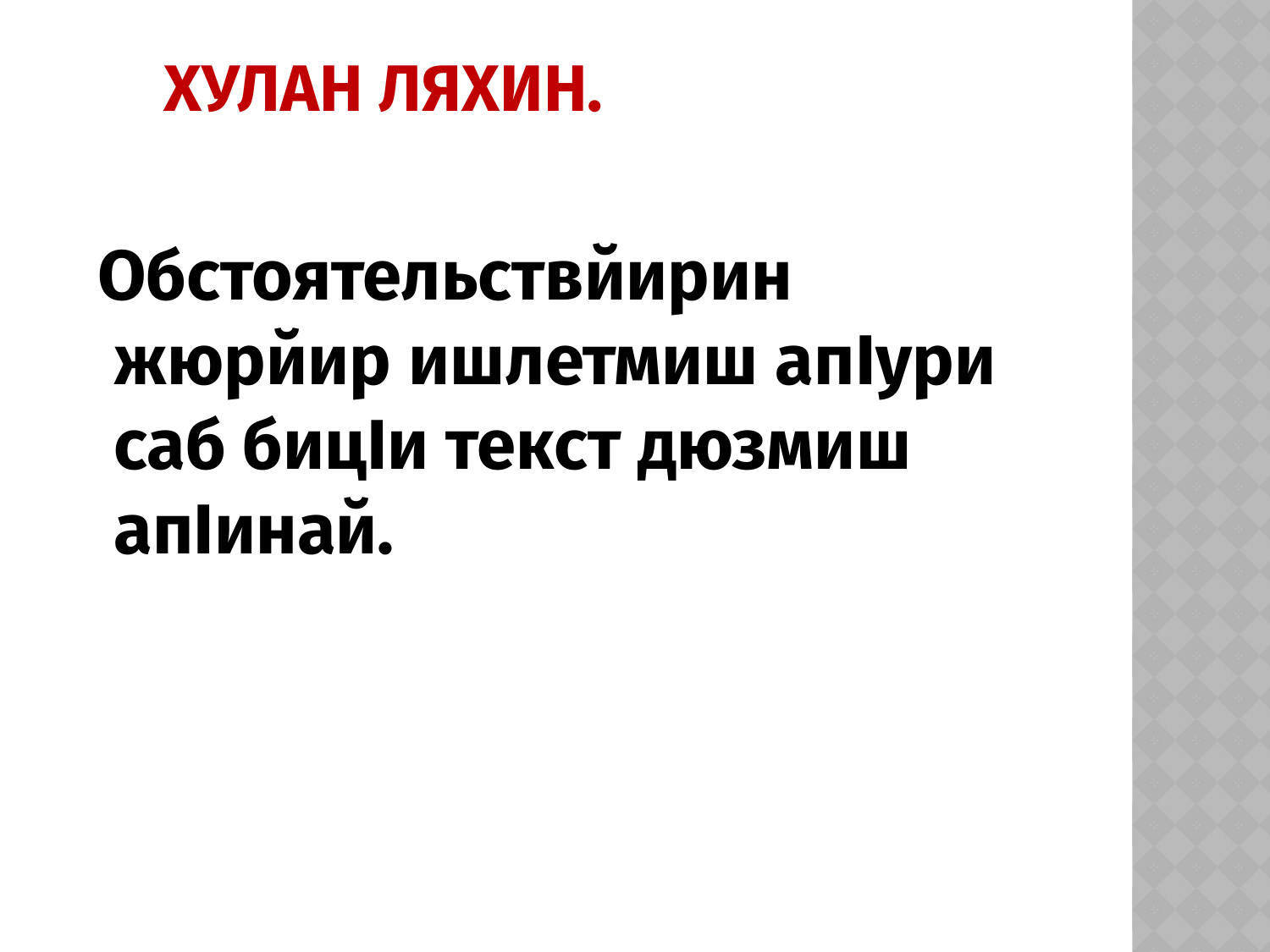

# Хулан ляхин.
  Обстоятельствйирин жюрйир ишлетмиш апIури саб бицIи текст дюзмиш апIинай.